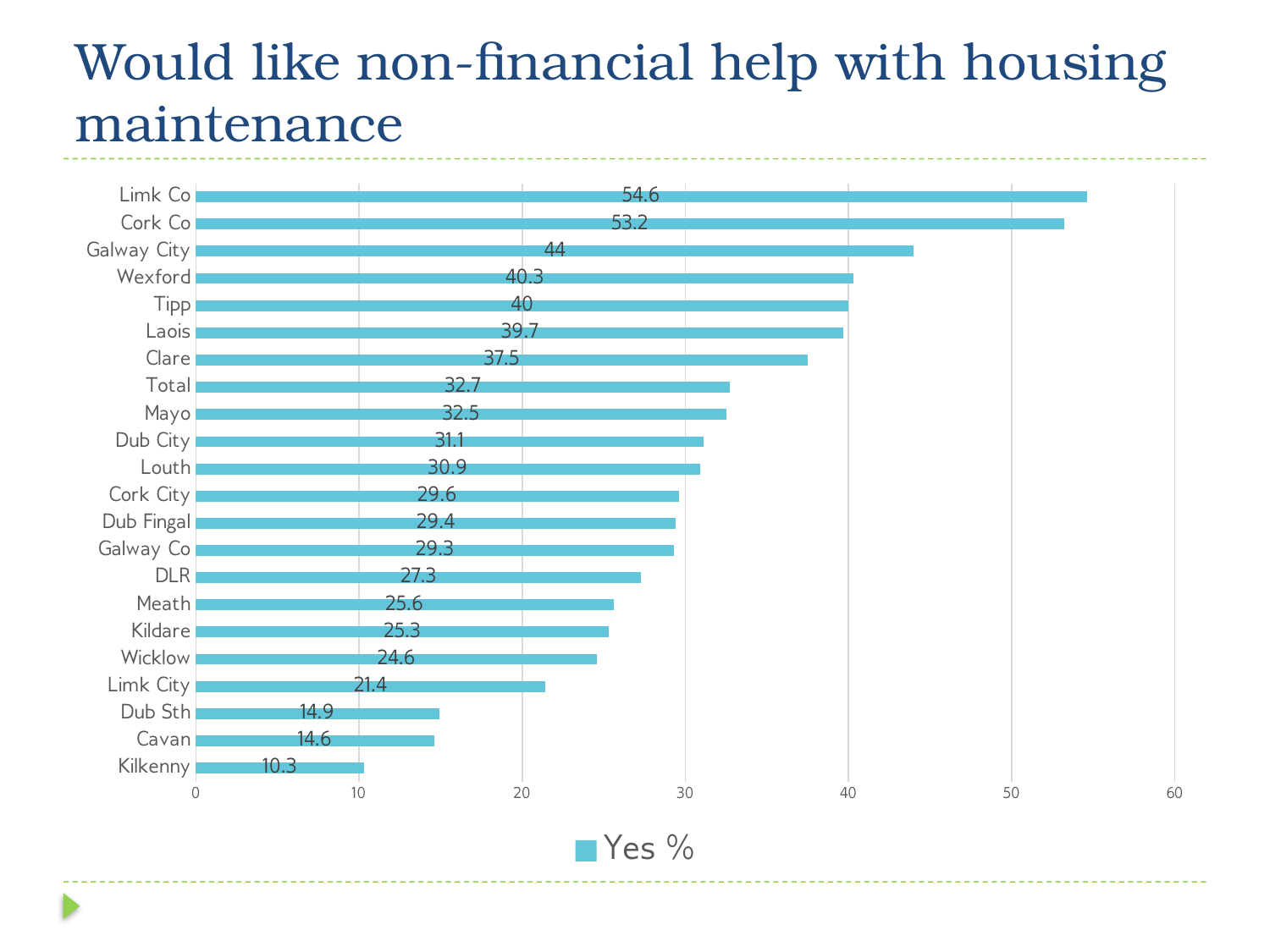

# Would like non-financial help with housing maintenance

### Chart

| Category | Yes |
|---|---|
| Kilkenny | 10.3 |
| Cavan | 14.6 |
| Dub Sth | 14.9 |
| Limk City | 21.4 |
| Wicklow | 24.6 |
| Kildare | 25.3 |
| Meath | 25.6 |
| DLR | 27.3 |
| Galway Co | 29.3 |
| Dub Fingal | 29.4 |
| Cork City | 29.6 |
| Louth | 30.9 |
| Dub City | 31.1 |
| Mayo | 32.5 |
| Total | 32.7 |
| Clare | 37.5 |
| Laois | 39.7 |
| Tipp | 40.0 |
| Wexford | 40.3 |
| Galway City | 44.0 |
| Cork Co | 53.2 |
| Limk Co | 54.6 |